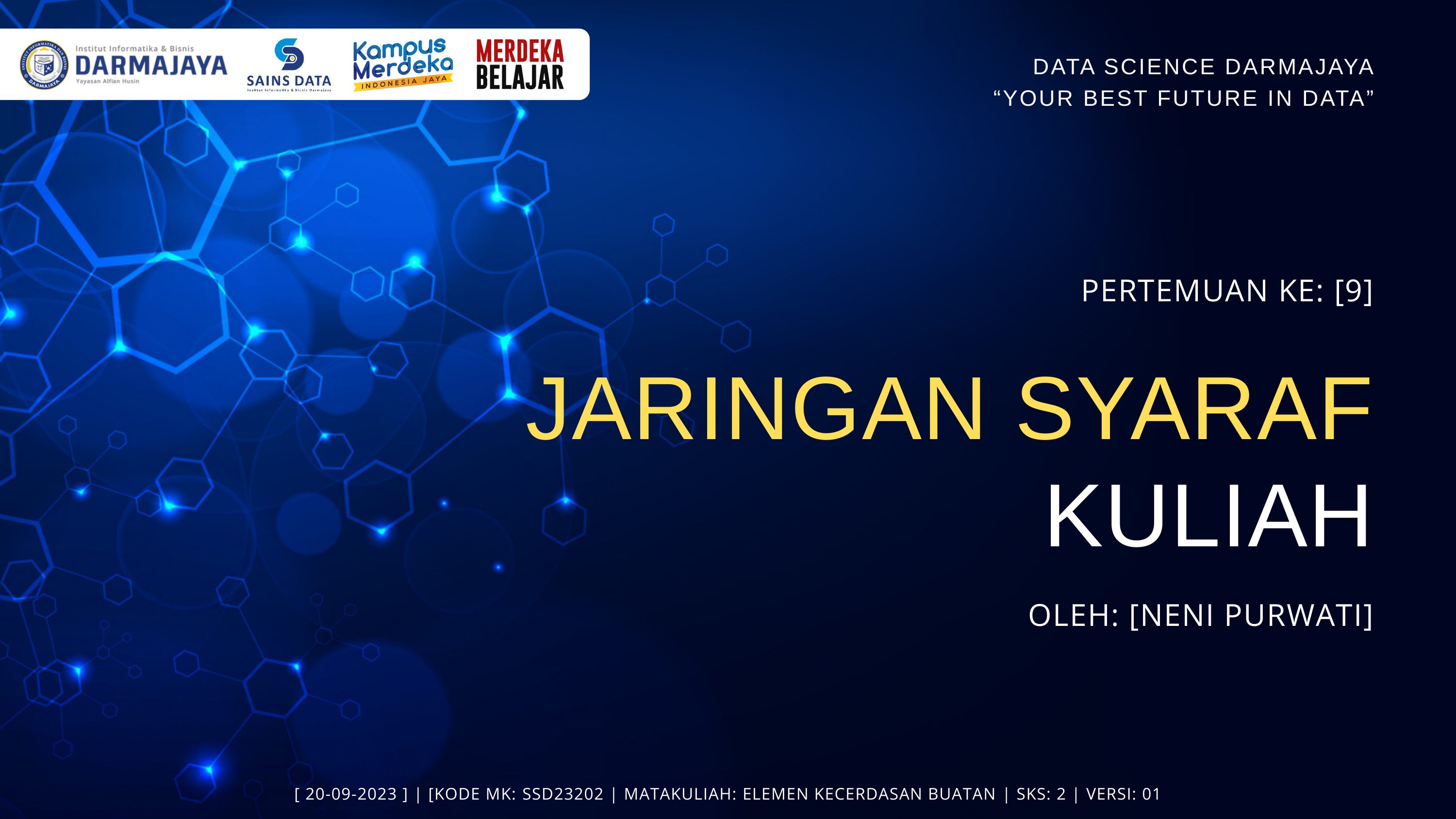

DATA SCIENCE DARMAJAYA
 “YOUR BEST FUTURE IN DATA”
PERTEMUAN KE: [9]
JARINGAN SYARAF
KULIAH
OLEH: [NENI PURWATI]
[ 20-09-2023 ] | [KODE MK: SSD23202 | MATAKULIAH: ELEMEN KECERDASAN BUATAN | SKS: 2 | VERSI: 01